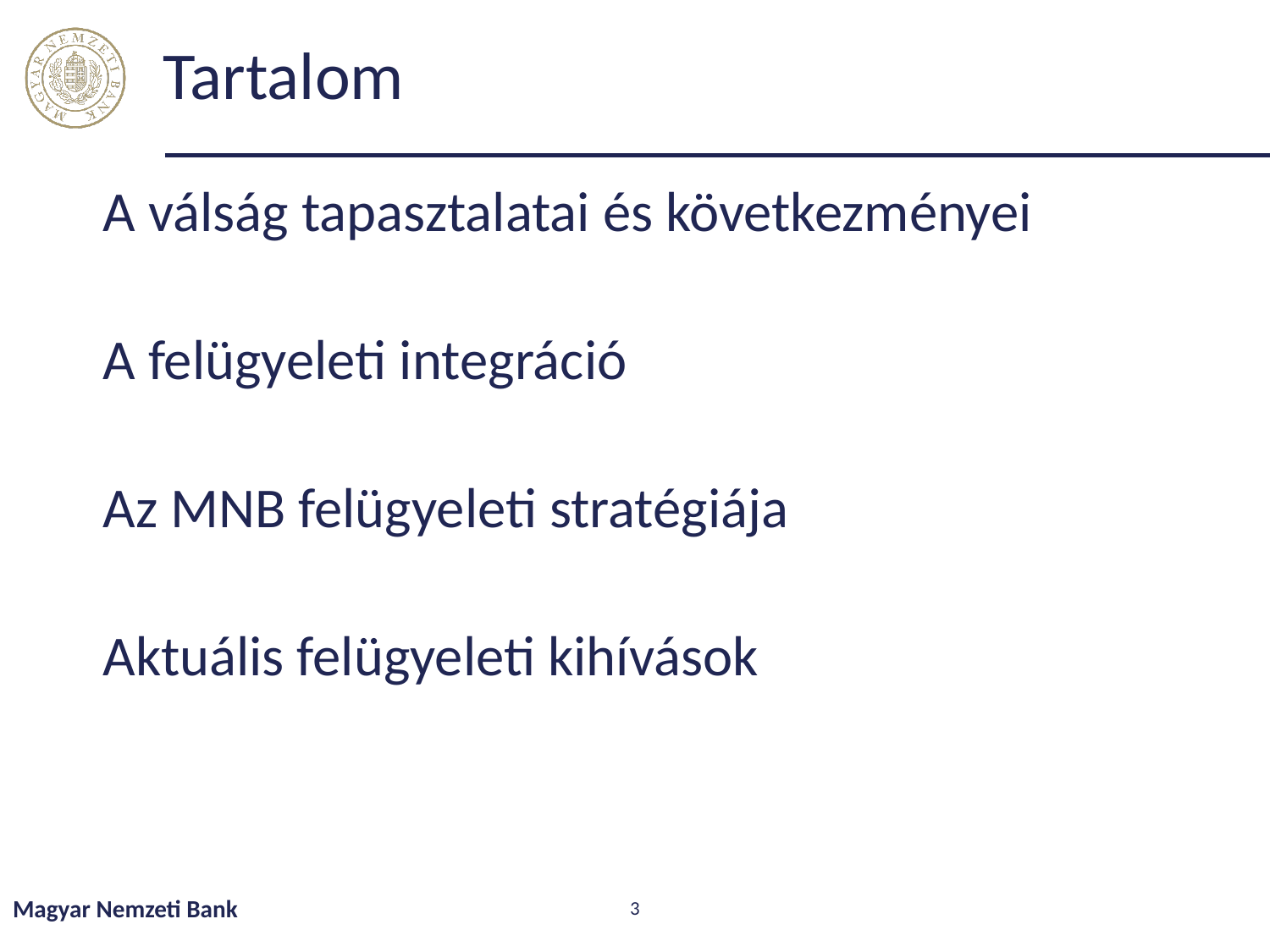

# Tartalom
A válság tapasztalatai és következményei

A felügyeleti integráció

Az MNB felügyeleti stratégiája

Aktuális felügyeleti kihívások
Magyar Nemzeti Bank
3